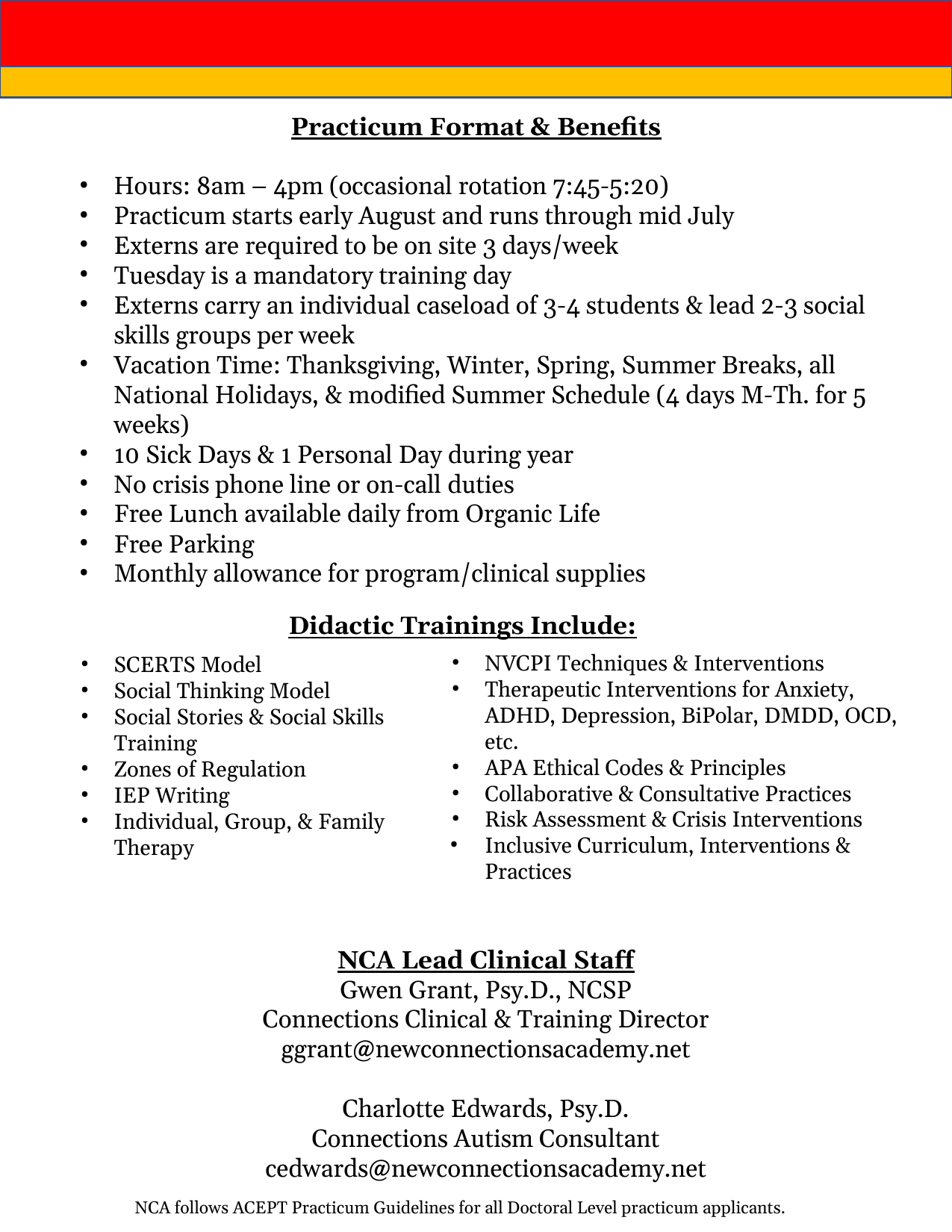

Practicum Format & Benefits

Hours: 8am – 4pm (occasional rotation 7:45-5:20)
Practicum starts early August and runs through mid July
Externs are required to be on site 3 days/week
Tuesday is a mandatory training day
Externs carry an individual caseload of 3-4 students & lead 2-3 social skills groups per week
Vacation Time: Thanksgiving, Winter, Spring, Summer Breaks, all National Holidays, & modified Summer Schedule (4 days M-Th. for 5 weeks)
10 Sick Days & 1 Personal Day during year
No crisis phone line or on-call duties
Free Lunch available daily from Organic Life
Free Parking
Monthly allowance for program/clinical supplies

Didactic Trainings Include:
NVCPI Techniques & Interventions
Therapeutic Interventions for Anxiety, ADHD, Depression, BiPolar, DMDD, OCD, etc.
APA Ethical Codes & Principles
Collaborative & Consultative Practices
Risk Assessment & Crisis Interventions
Inclusive Curriculum, Interventions & Practices
SCERTS Model
Social Thinking Model
Social Stories & Social Skills Training
Zones of Regulation
IEP Writing
Individual, Group, & Family Therapy

NCA Lead Clinical Staff
Gwen Grant, Psy.D., NCSP
Connections Clinical & Training Director
ggrant@newconnectionsacademy.net

Charlotte Edwards, Psy.D.
Connections Autism Consultant
cedwards@newconnectionsacademy.net
NCA follows ACEPT Practicum Guidelines for all Doctoral Level practicum applicants.